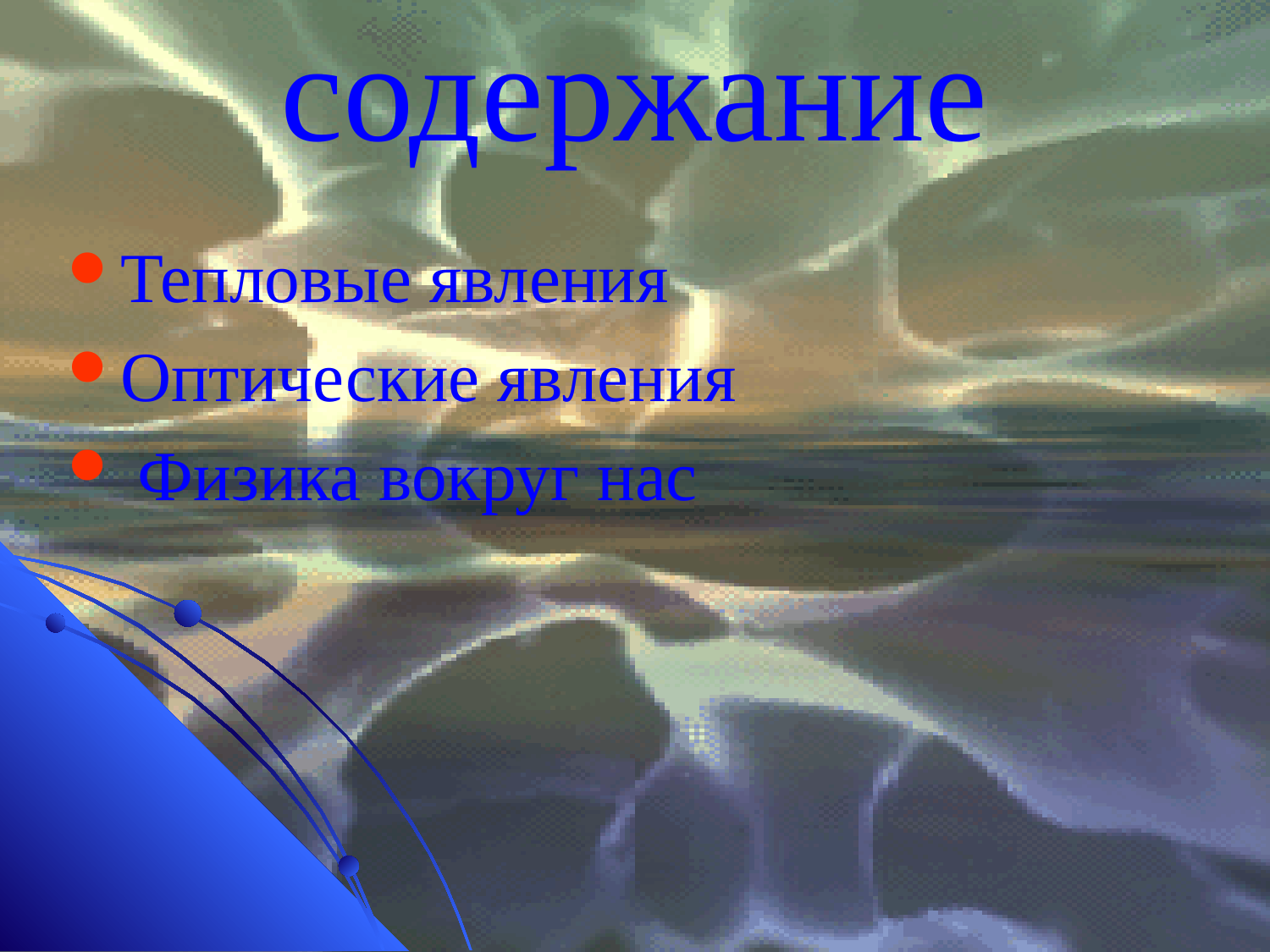

# содержание
Тепловые явления
Оптические явления
 Физика вокруг нас